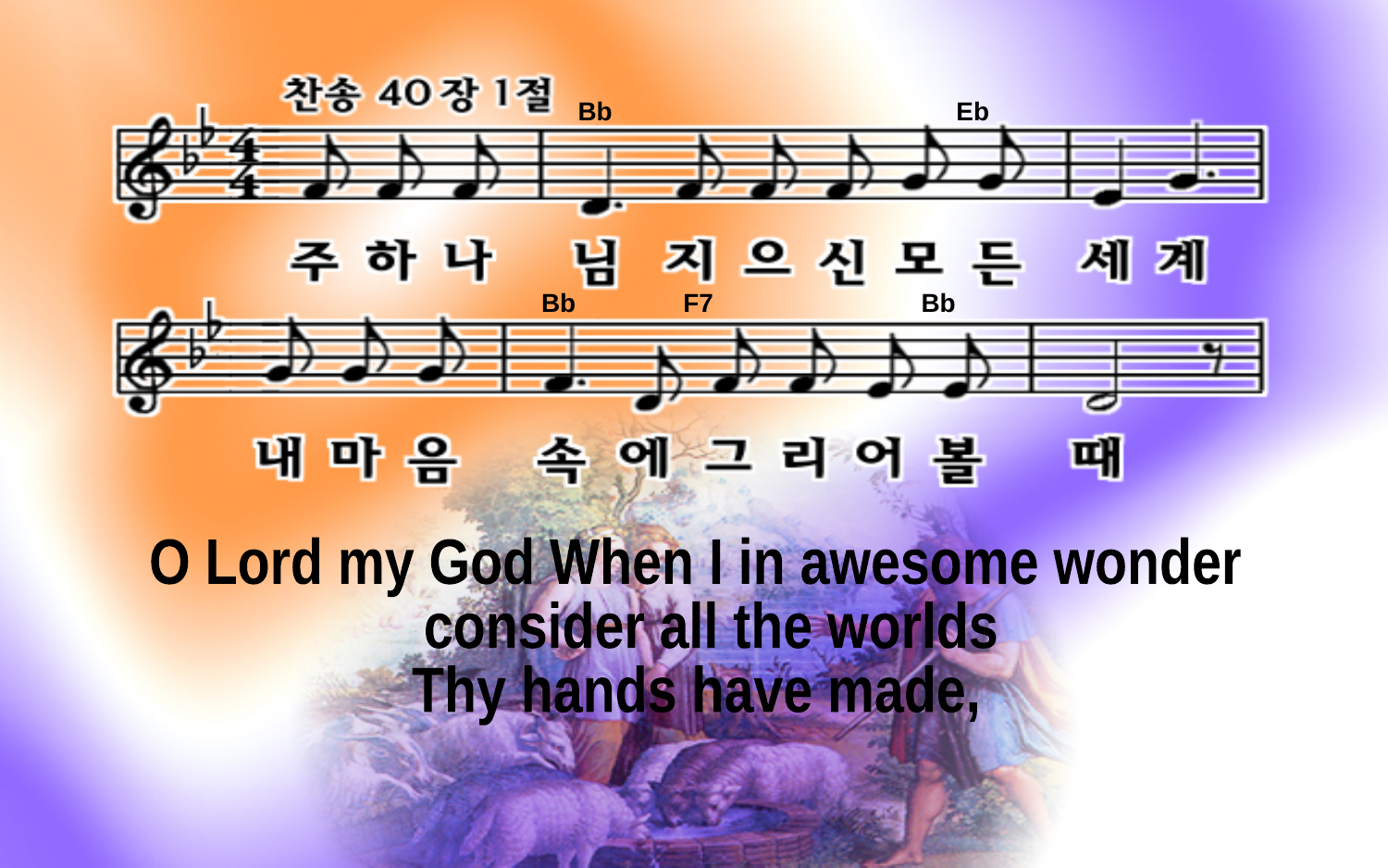

Bb                                                Eb
Bb               F7                             Bb
O Lord my God When I in awesome wonder
 consider all the worlds
Thy hands have made,